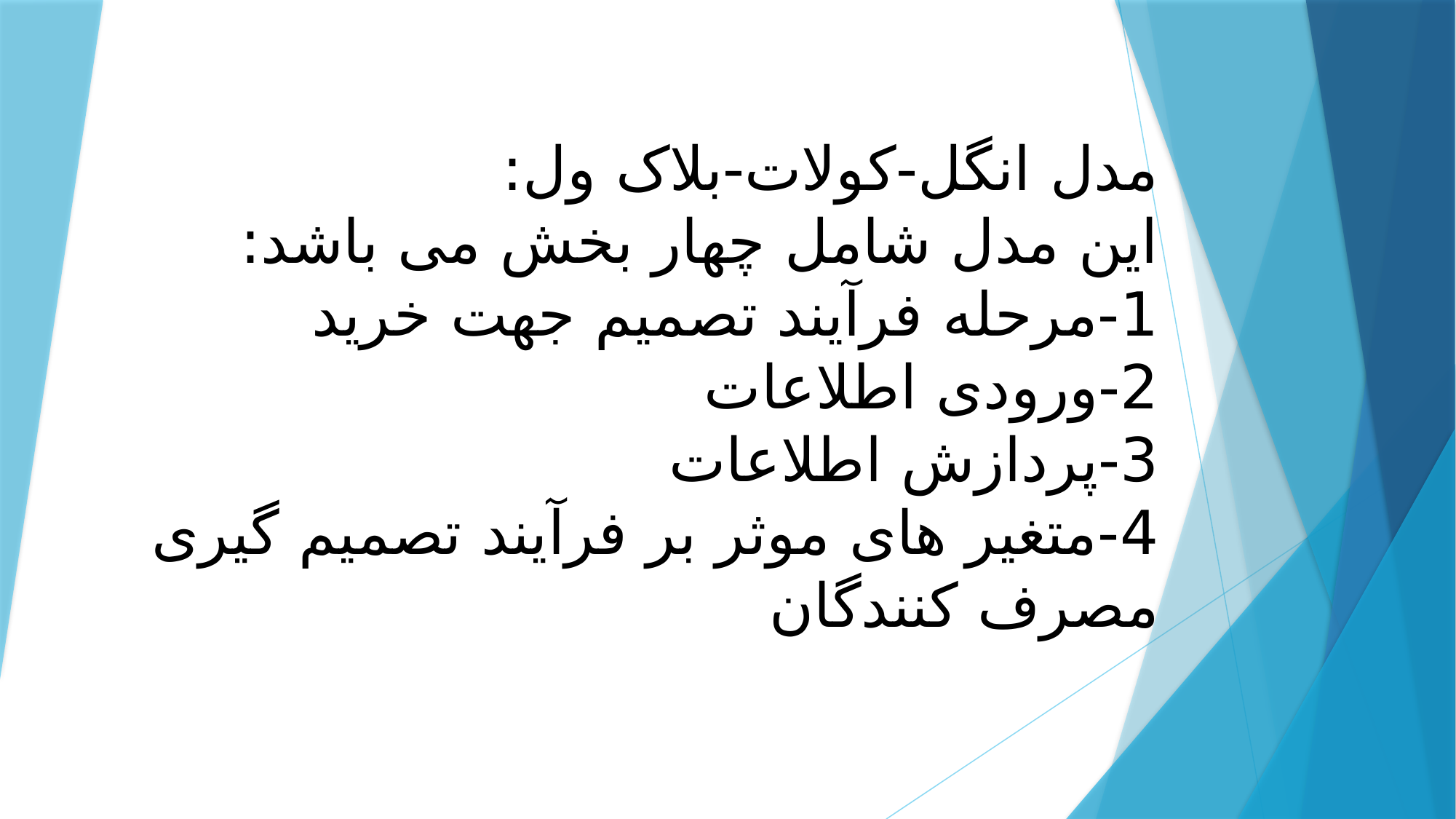

#
مدل انگل-کولات-بلاک ول:
این مدل شامل چهار بخش می باشد:
1-مرحله فرآیند تصمیم جهت خرید
2-ورودی اطلاعات
3-پردازش اطلاعات
4-متغیر های موثر بر فرآیند تصمیم گیری مصرف کنندگان